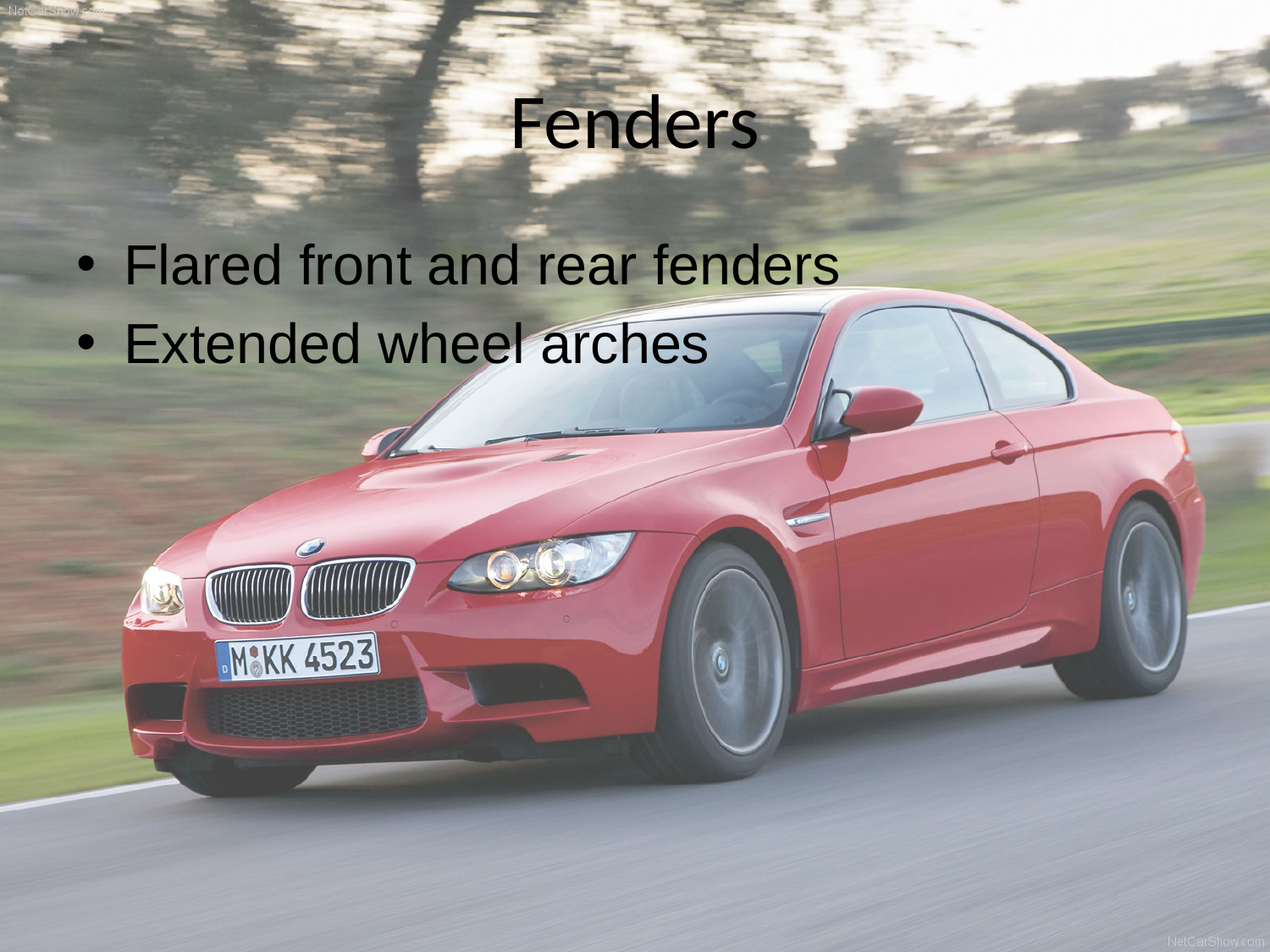

# Fenders
Flared front and rear fenders
Extended wheel arches